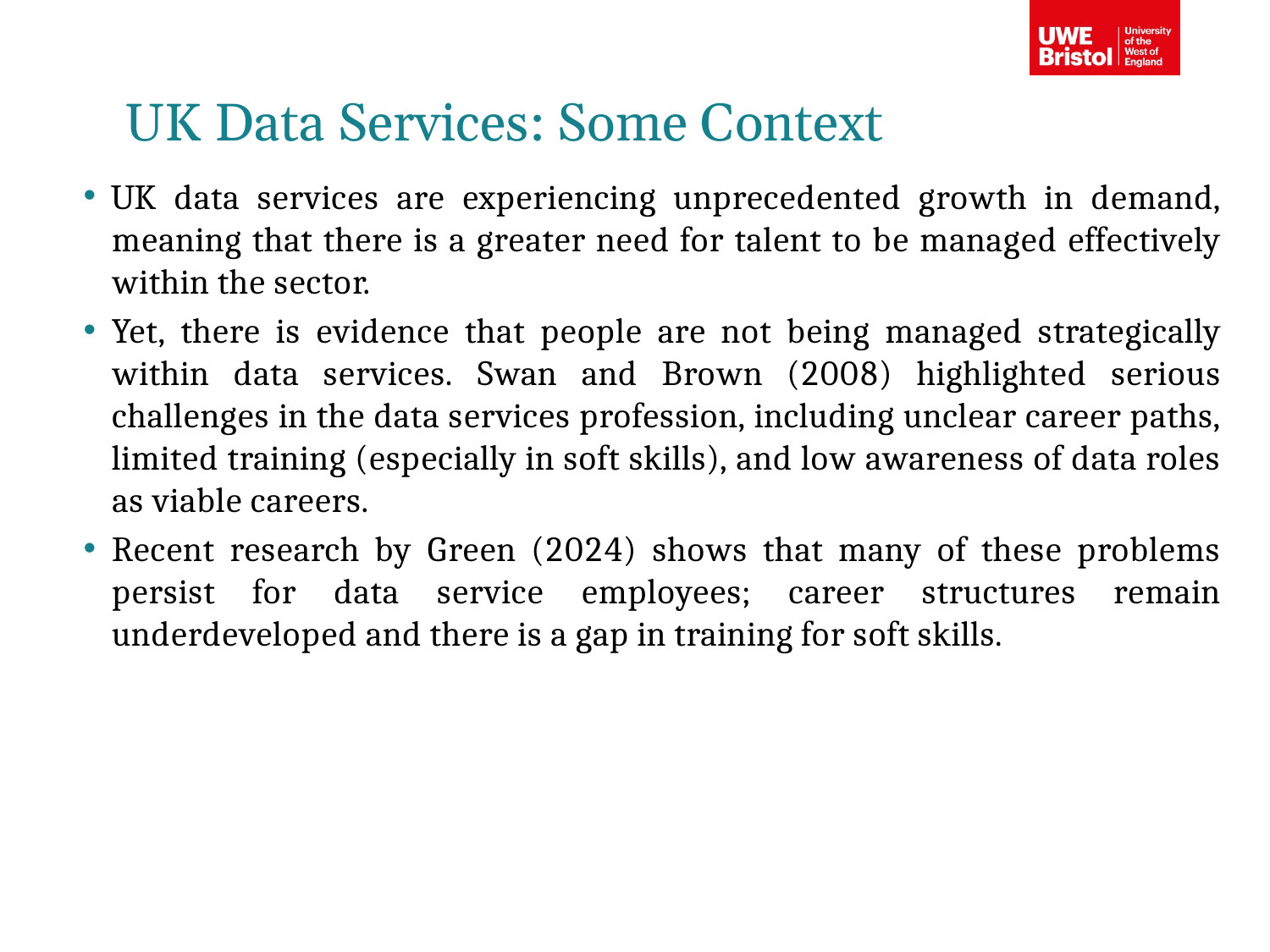

UK Data Services: Some Context
UK data services are experiencing unprecedented growth in demand, meaning that there is a greater need for talent to be managed effectively within the sector.
Yet, there is evidence that people are not being managed strategically within data services. Swan and Brown (2008) highlighted serious challenges in the data services profession, including unclear career paths, limited training (especially in soft skills), and low awareness of data roles as viable careers.
Recent research by Green (2024) shows that many of these problems persist for data service employees; career structures remain underdeveloped and there is a gap in training for soft skills.